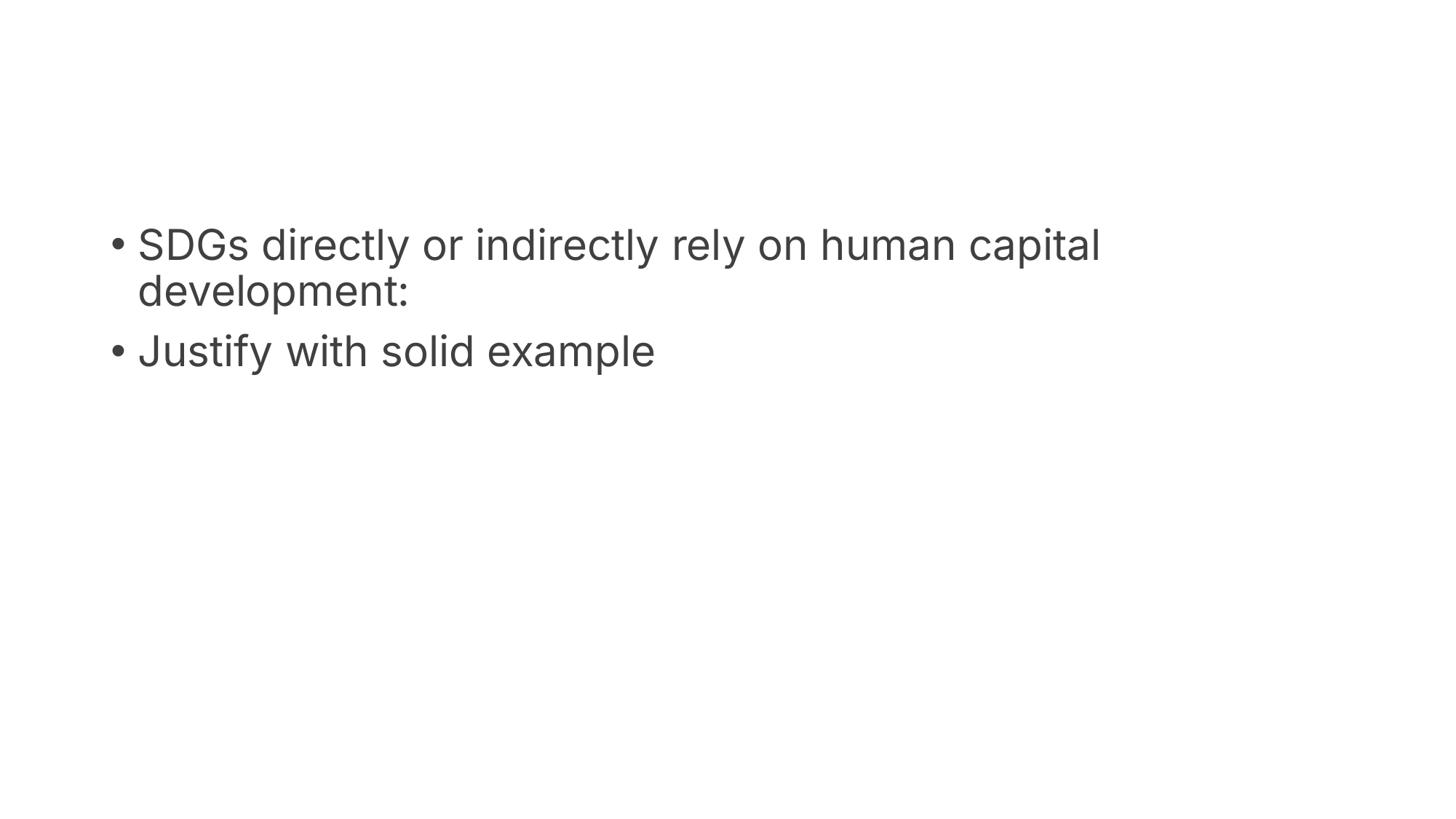

#
SDGs directly or indirectly rely on human capital development:
Justify with solid example